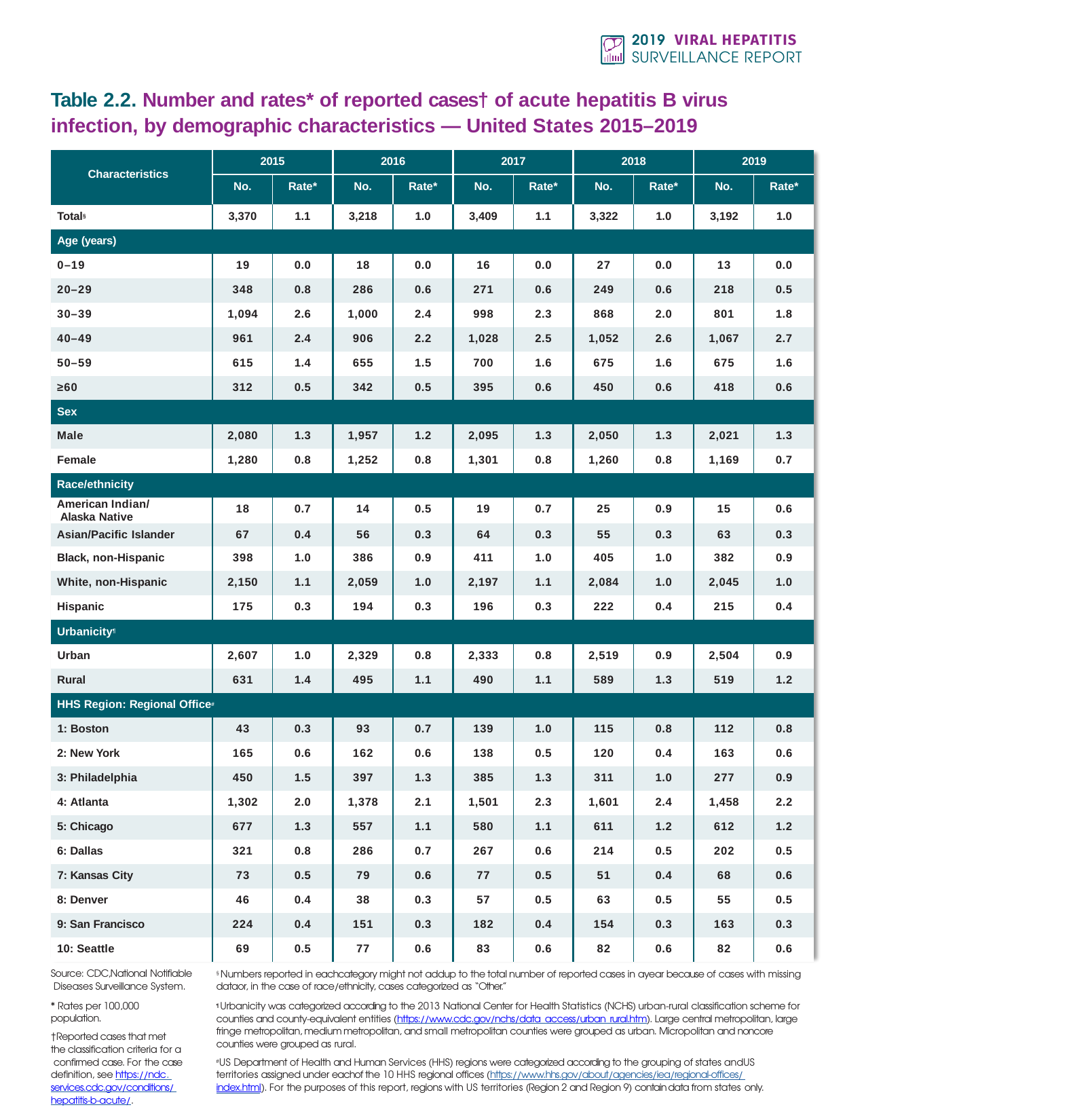

2019  VIRAL HEPATITIS
SURVEILLANCE REPORT

Table 2.2. Number and rates* of reported cases† of acute hepatitis B virus  infection, by demographic characteristics — United States 2015–2019

| Characteristics | 2015 |  | 2016 |  | 2017 |  | 2018 |  | 2019 |  |
| --- | --- | --- | --- | --- | --- | --- | --- | --- | --- | --- |
|  | No. | Rate\* | No. | Rate\* | No. | Rate\* | No. | Rate\* | No. | Rate\* |
| Total§ | 3,370 | 1.1 | 3,218 | 1.0 | 3,409 | 1.1 | 3,322 | 1.0 | 3,192 | 1.0 |
| Age (years) |  |  |  |  |  |  |  |  |  |  |
| 0–19 | 19 | 0.0 | 18 | 0.0 | 16 | 0.0 | 27 | 0.0 | 13 | 0.0 |
| 20–29 | 348 | 0.8 | 286 | 0.6 | 271 | 0.6 | 249 | 0.6 | 218 | 0.5 |
| 30–39 | 1,094 | 2.6 | 1,000 | 2.4 | 998 | 2.3 | 868 | 2.0 | 801 | 1.8 |
| 40–49 | 961 | 2.4 | 906 | 2.2 | 1,028 | 2.5 | 1,052 | 2.6 | 1,067 | 2.7 |
| 50–59 | 615 | 1.4 | 655 | 1.5 | 700 | 1.6 | 675 | 1.6 | 675 | 1.6 |
| ≥60 | 312 | 0.5 | 342 | 0.5 | 395 | 0.6 | 450 | 0.6 | 418 | 0.6 |
| Sex |  |  |  |  |  |  |  |  |  |  |
| Male | 2,080 | 1.3 | 1,957 | 1.2 | 2,095 | 1.3 | 2,050 | 1.3 | 2,021 | 1.3 |
| Female | 1,280 | 0.8 | 1,252 | 0.8 | 1,301 | 0.8 | 1,260 | 0.8 | 1,169 | 0.7 |
| Race/ethnicity |  |  |  |  |  |  |  |  |  |  |
| American Indian/ Alaska Native | 18 | 0.7 | 14 | 0.5 | 19 | 0.7 | 25 | 0.9 | 15 | 0.6 |
| Asian/Pacific Islander | 67 | 0.4 | 56 | 0.3 | 64 | 0.3 | 55 | 0.3 | 63 | 0.3 |
| Black, non-Hispanic | 398 | 1.0 | 386 | 0.9 | 411 | 1.0 | 405 | 1.0 | 382 | 0.9 |
| White, non-Hispanic | 2,150 | 1.1 | 2,059 | 1.0 | 2,197 | 1.1 | 2,084 | 1.0 | 2,045 | 1.0 |
| Hispanic | 175 | 0.3 | 194 | 0.3 | 196 | 0.3 | 222 | 0.4 | 215 | 0.4 |
| Urbanicity¶ |  |  |  |  |  |  |  |  |  |  |
| Urban | 2,607 | 1.0 | 2,329 | 0.8 | 2,333 | 0.8 | 2,519 | 0.9 | 2,504 | 0.9 |
| Rural | 631 | 1.4 | 495 | 1.1 | 490 | 1.1 | 589 | 1.3 | 519 | 1.2 |
| HHS Region: Regional Office# |  |  |  |  |  |  |  |  |  |  |
| 1: Boston | 43 | 0.3 | 93 | 0.7 | 139 | 1.0 | 115 | 0.8 | 112 | 0.8 |
| 2: New York | 165 | 0.6 | 162 | 0.6 | 138 | 0.5 | 120 | 0.4 | 163 | 0.6 |
| 3: Philadelphia | 450 | 1.5 | 397 | 1.3 | 385 | 1.3 | 311 | 1.0 | 277 | 0.9 |
| 4: Atlanta | 1,302 | 2.0 | 1,378 | 2.1 | 1,501 | 2.3 | 1,601 | 2.4 | 1,458 | 2.2 |
| 5: Chicago | 677 | 1.3 | 557 | 1.1 | 580 | 1.1 | 611 | 1.2 | 612 | 1.2 |
| 6: Dallas | 321 | 0.8 | 286 | 0.7 | 267 | 0.6 | 214 | 0.5 | 202 | 0.5 |
| 7: Kansas City | 73 | 0.5 | 79 | 0.6 | 77 | 0.5 | 51 | 0.4 | 68 | 0.6 |
| 8: Denver | 46 | 0.4 | 38 | 0.3 | 57 | 0.5 | 63 | 0.5 | 55 | 0.5 |
| 9: San Francisco | 224 | 0.4 | 151 | 0.3 | 182 | 0.4 | 154 | 0.3 | 163 | 0.3 |
| 10: Seattle | 69 | 0.5 | 77 | 0.6 | 83 | 0.6 | 82 | 0.6 | 82 | 0.6 |
Source: CDC,National Notifiable  Diseases Surveillance System.
* Rates per 100,000 population.
†Reported cases that met  the classification criteria for a  confirmed case. For the case  definition, see https://ndc.  services.cdc.gov/conditions/  hepatitis-b-acute/.
§ Numbers reported in eachcategory might not addup to the total number of reported cases in ayear because of cases with missing  dataor, in the case of race/ethnicity, cases categorized as “Other.”
¶ Urbanicity was categorized according to the 2013 National Center for Health Statistics (NCHS) urban-rural classification scheme for  counties and county-equivalent entities (https://www.cdc.gov/nchs/data_access/urban_rural.htm). Large central metropolitan, large  fringe metropolitan, medium metropolitan, and small metropolitan counties were grouped as urban. Micropolitan and noncore  counties were grouped as rural.
#US Department of Health and Human Services (HHS) regions were categorized according to the grouping of states andUS  territories assigned under eachof the 10 HHS regional offices (https://www.hhs.gov/about/agencies/iea/regional-offices/  index.html). For the purposes of this report, regions with US territories (Region 2 and Region 9) contain data from states only.